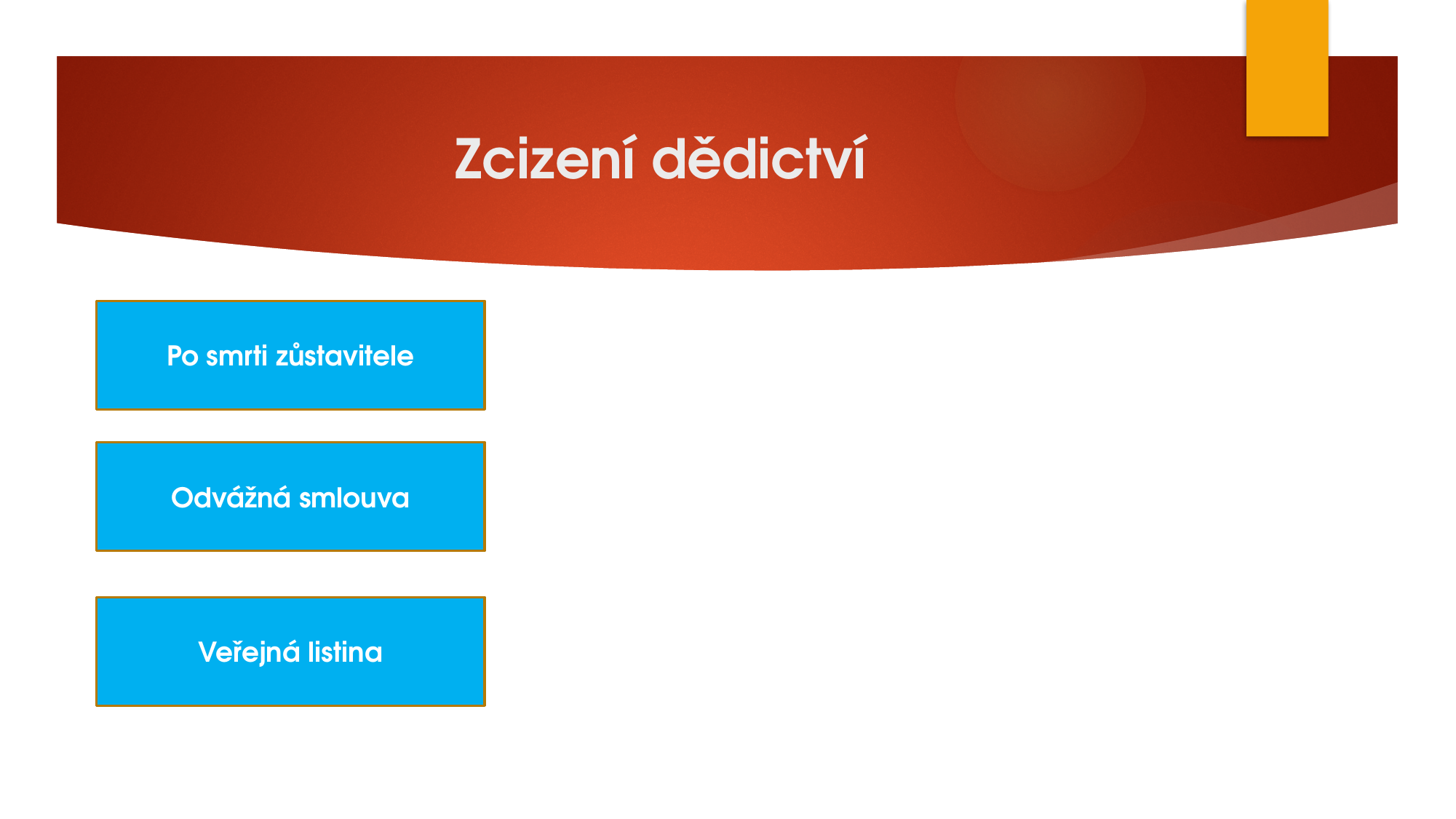

# Zcizení dědictví
Po smrti zůstavitele
Odvážná smlouva
Veřejná listina